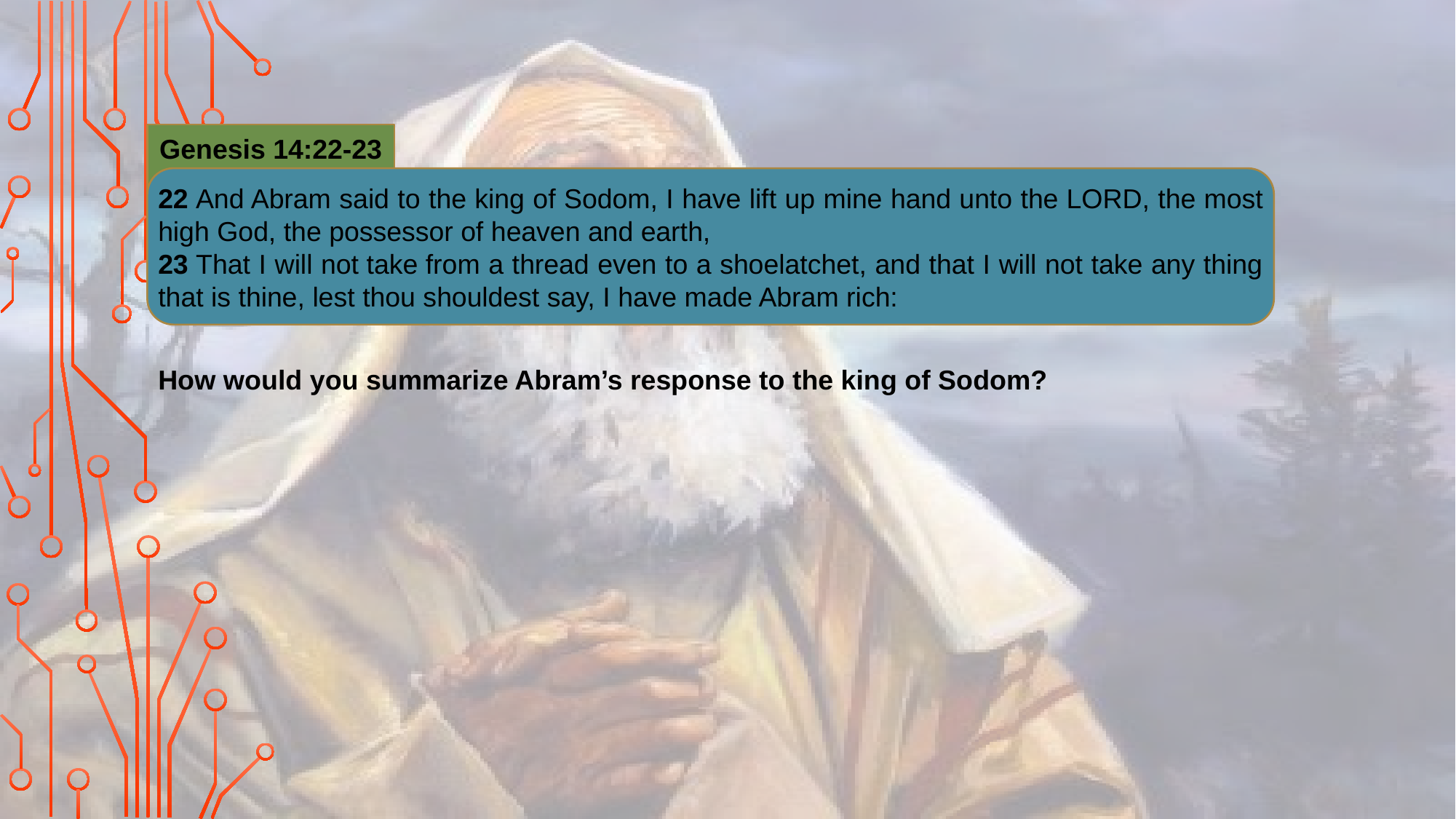

Genesis 14:22-23

22 And Abram said to the king of Sodom, I have lift up mine hand unto the Lord, the most high God, the possessor of heaven and earth,
23 That I will not take from a thread even to a shoelatchet, and that I will not take any thing that is thine, lest thou shouldest say, I have made Abram rich:
How would you summarize Abram’s response to the king of Sodom?